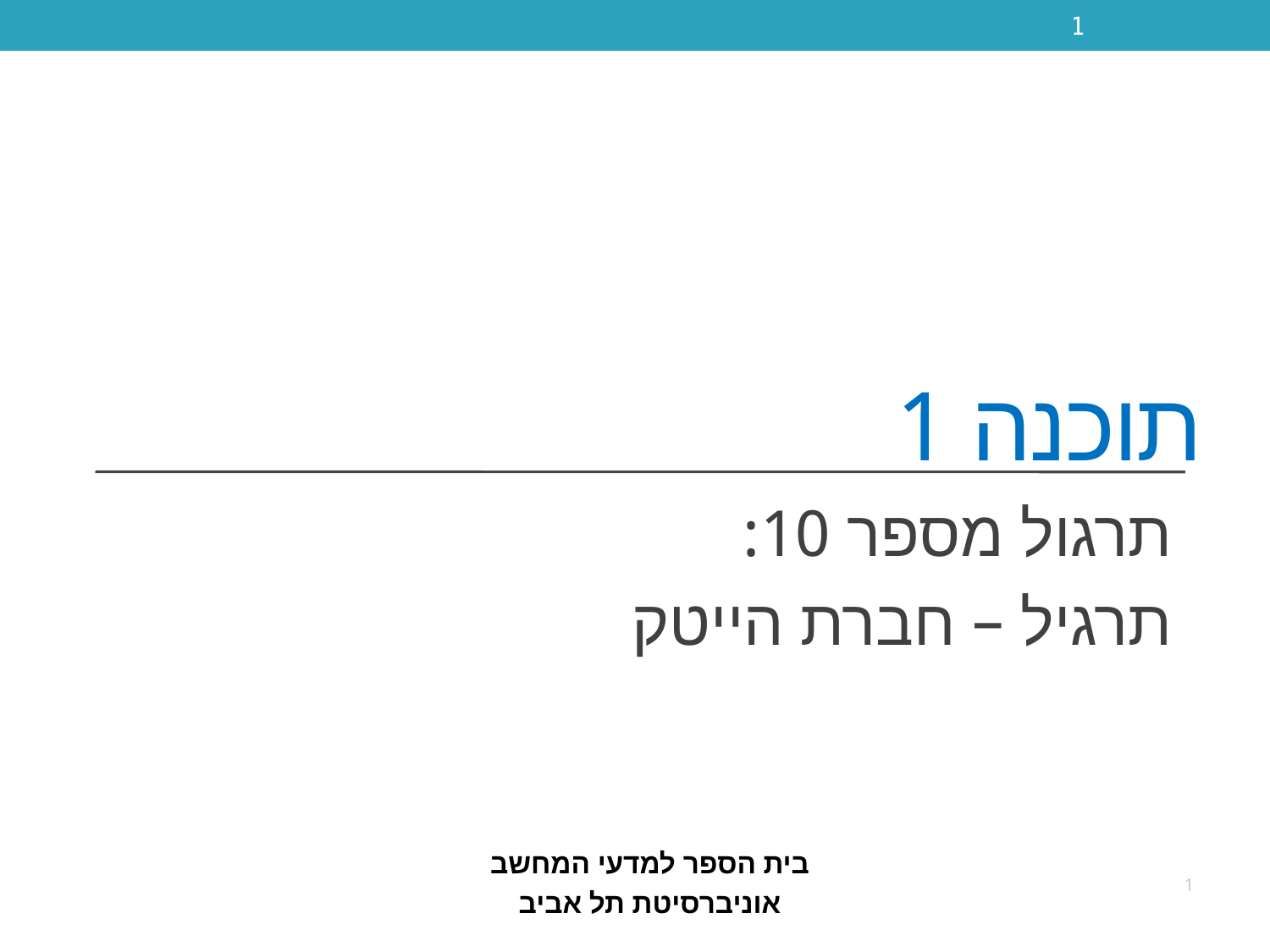

1
# תוכנה 1
תרגול מספר 10:
תרגיל – חברת הייטק
בית הספר למדעי המחשב
אוניברסיטת תל אביב
1